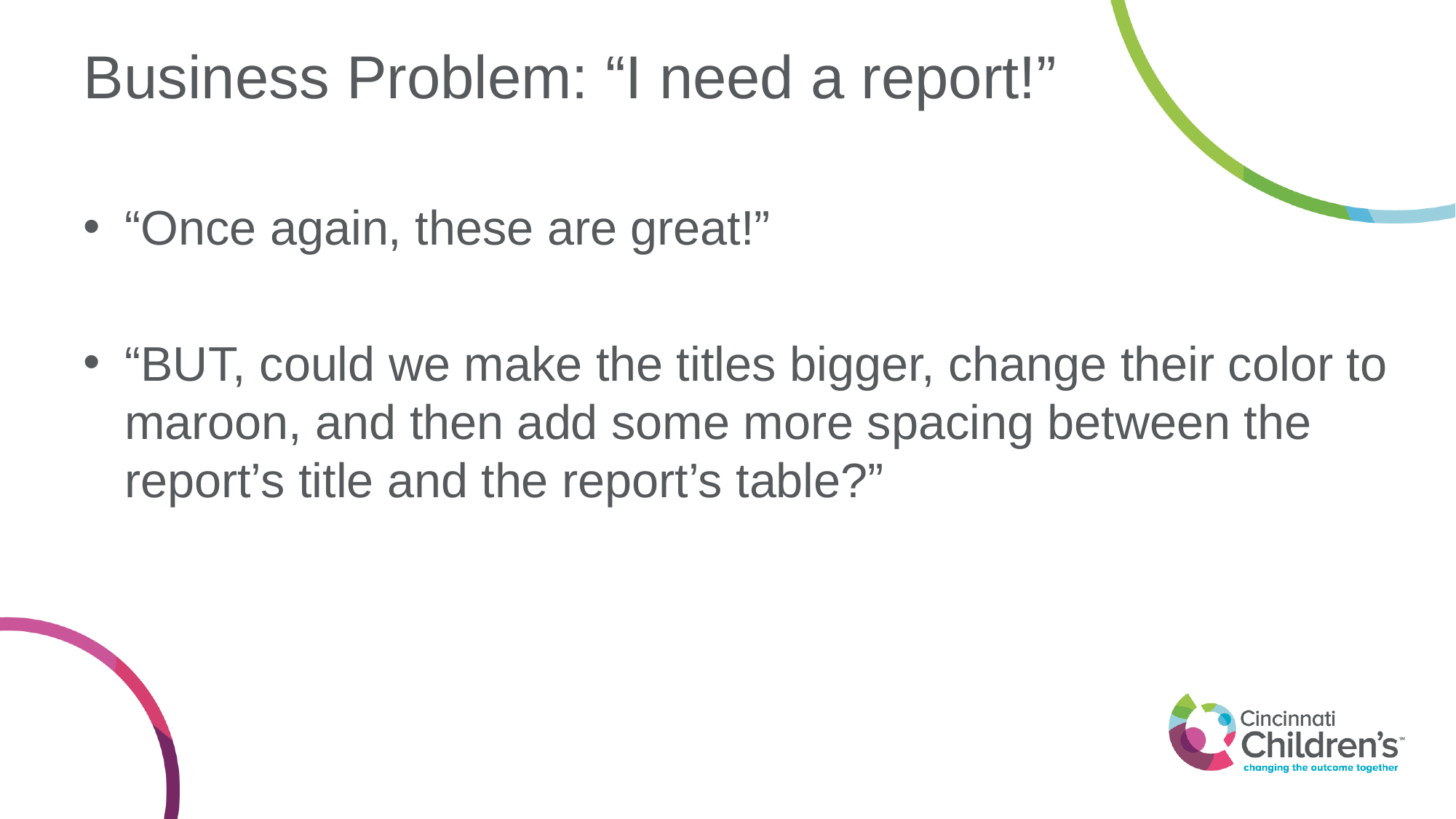

# Business Problem: “I need a report!”
“Once again, these are great!”

“BUT, could we make the titles bigger, change their color to maroon, and then add some more spacing between the report’s title and the report’s table?”